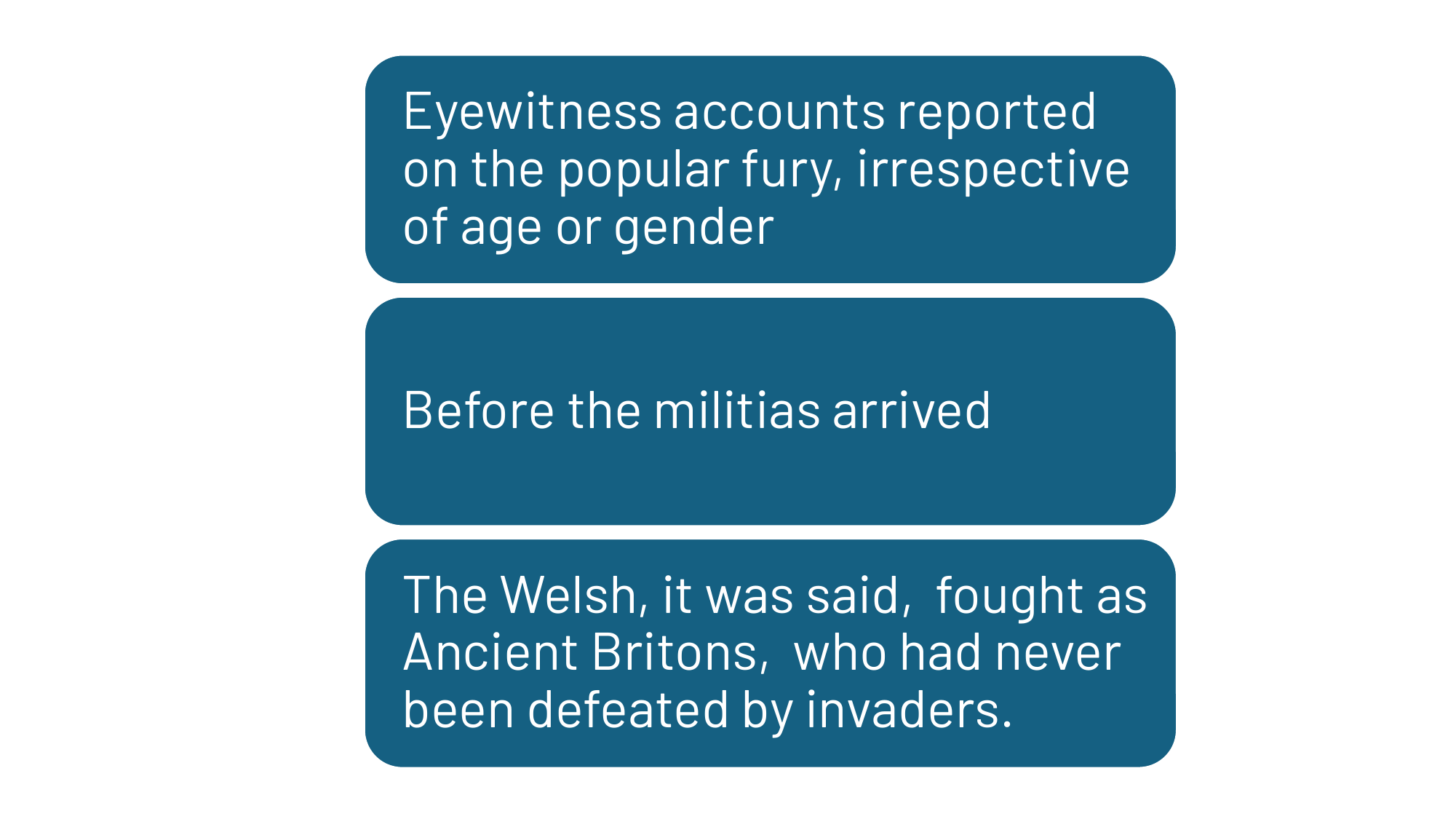

Eyewitness accounts reported on the popular fury, irrespective of age or gender
Before the militias arrived
The Welsh, it was said,  fought as Ancient Britons,  who had never been defeated by invaders.